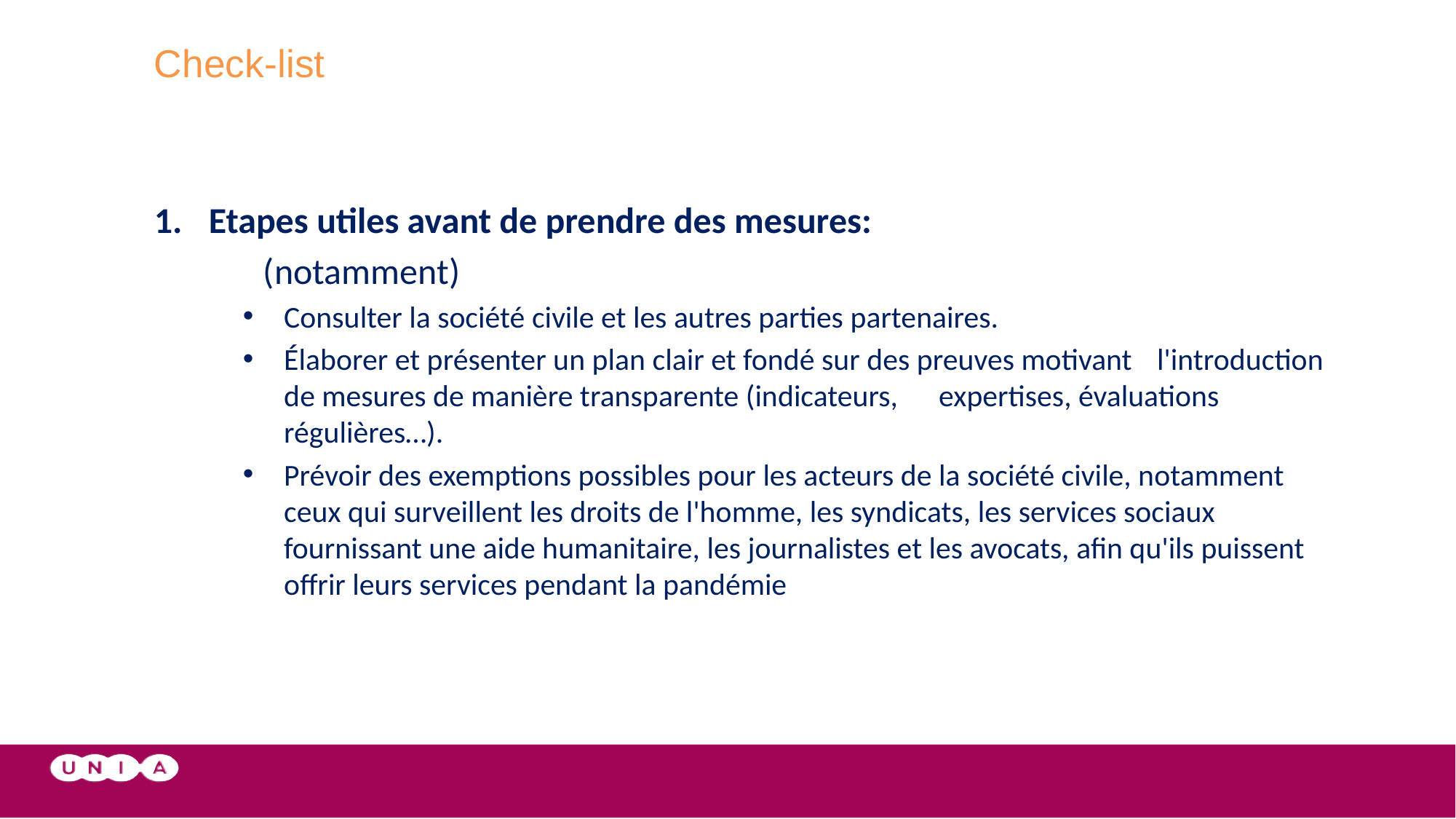

# Check-list
Etapes utiles avant de prendre des mesures:
	(notamment)
Consulter la société civile et les autres parties partenaires.
Élaborer et présenter un plan clair et fondé sur des preuves motivant	l'introduction de mesures de manière transparente (indicateurs, 	expertises, évaluations régulières…).
Prévoir des exemptions possibles pour les acteurs de la société civile, notamment ceux qui surveillent les droits de l'homme, les syndicats, les services sociaux fournissant une aide humanitaire, les journalistes et les avocats, afin qu'ils puissent offrir leurs services pendant la pandémie